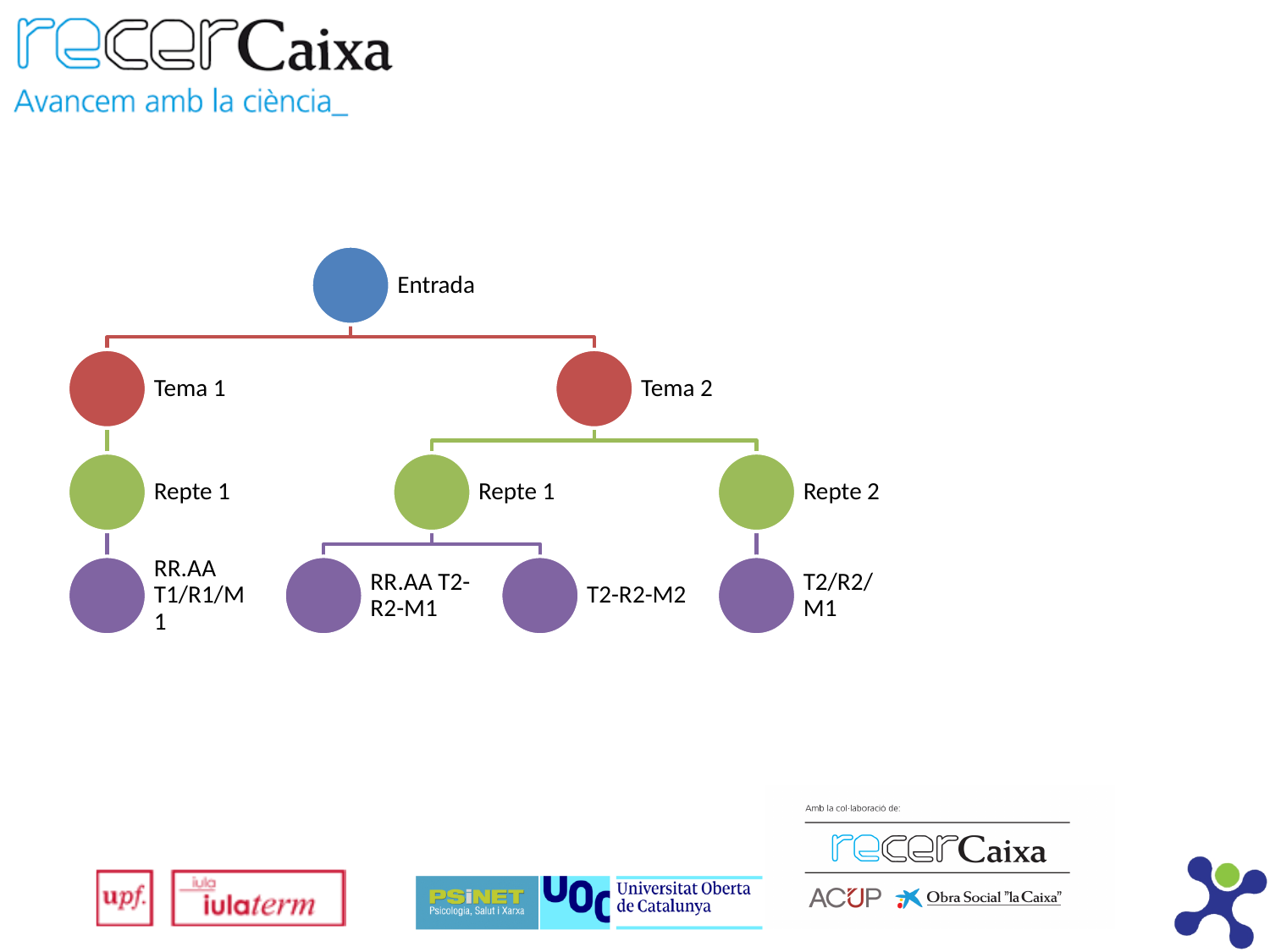

Entrada
Tema 1
Repte 1
RR.AA T1/R1/M1
Tema 2
Repte 1
RR.AA T2-R2-M1
T2-R2-M2
Repte 2
T2/R2/M1